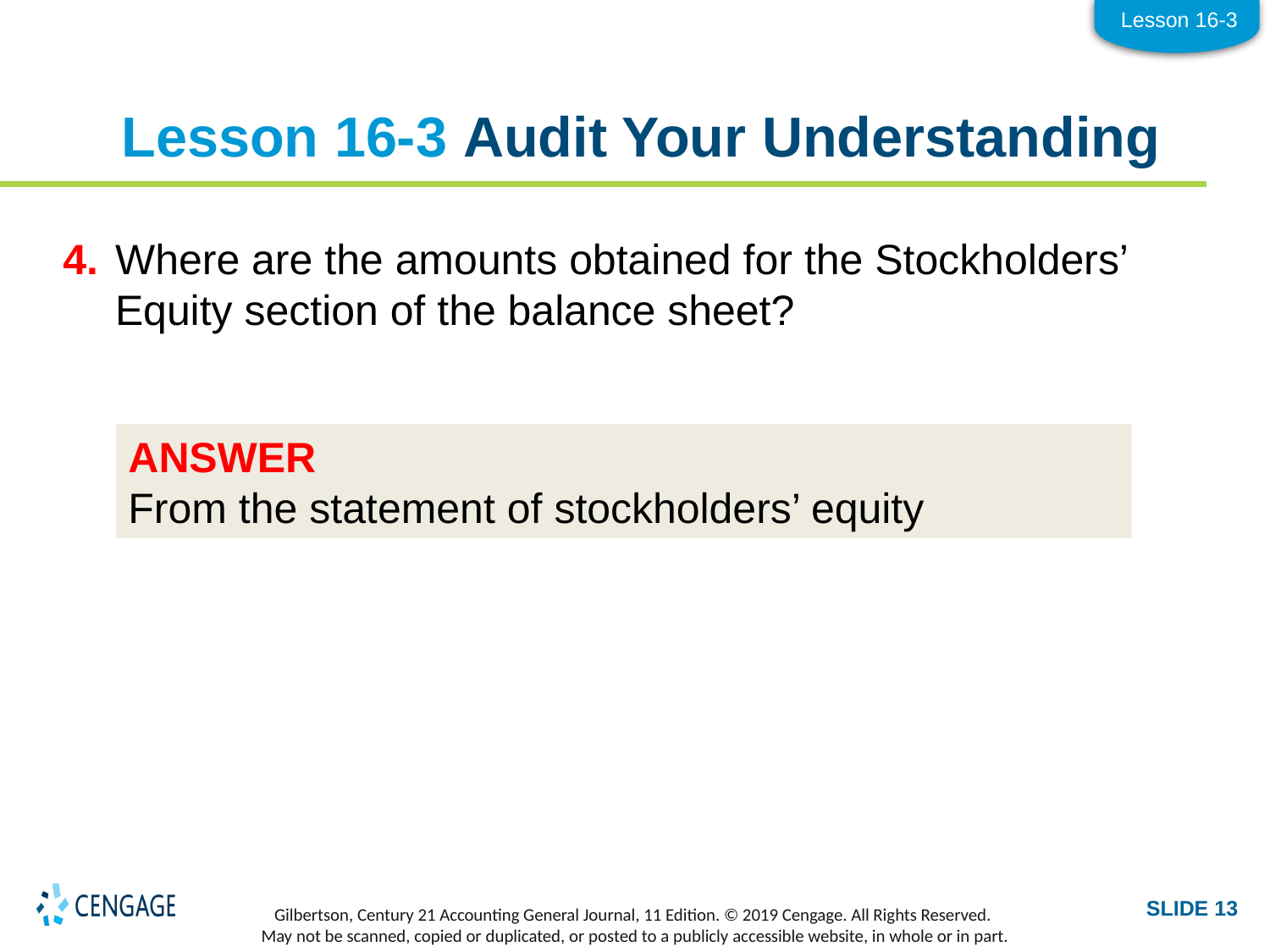

Lesson 16-3
# Lesson 16-3 Audit Your Understanding
4.	Where are the amounts obtained for the Stockholders’ Equity section of the balance sheet?
ANSWER
From the statement of stockholders’ equity
SLIDE 13